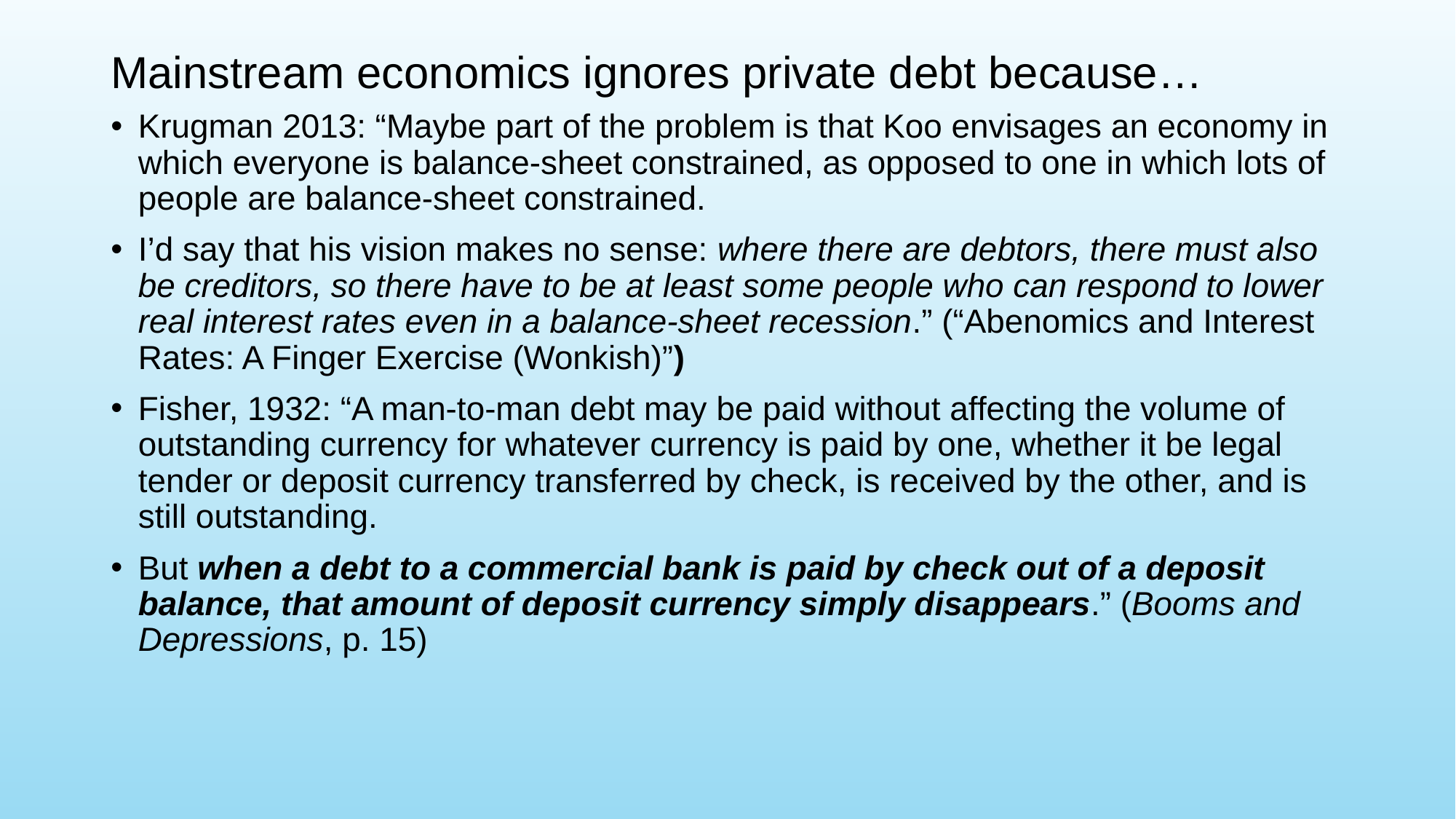

# Mainstream economics ignores private debt because…
Krugman 2013: “Maybe part of the problem is that Koo envisages an economy in which everyone is balance-sheet constrained, as opposed to one in which lots of people are balance-sheet constrained.
I’d say that his vision makes no sense: where there are debtors, there must also be creditors, so there have to be at least some people who can respond to lower real interest rates even in a balance-sheet recession.” (“Abenomics and Interest Rates: A Finger Exercise (Wonkish)”)
Fisher, 1932: “A man-to-man debt may be paid without affecting the volume of outstanding currency for whatever currency is paid by one, whether it be legal tender or deposit currency transferred by check, is received by the other, and is still outstanding.
But when a debt to a commercial bank is paid by check out of a deposit balance, that amount of deposit currency simply disappears.” (Booms and Depressions, p. 15)